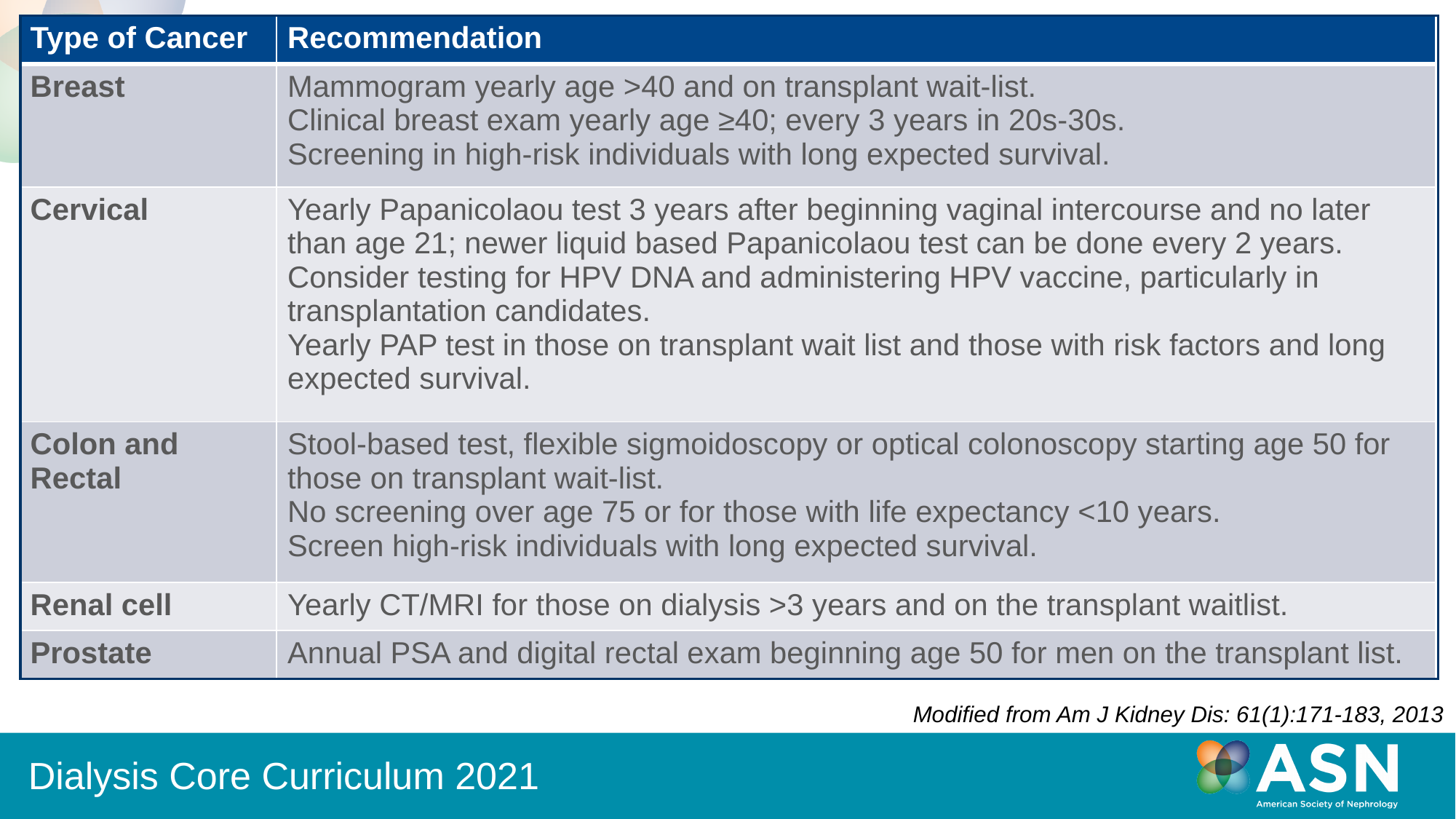

| Type of Cancer | Recommendation |
| --- | --- |
| Breast | Mammogram yearly age >40 and on transplant wait-list. Clinical breast exam yearly age ≥40; every 3 years in 20s-30s. Screening in high-risk individuals with long expected survival. |
| Cervical | Yearly Papanicolaou test 3 years after beginning vaginal intercourse and no later than age 21; newer liquid based Papanicolaou test can be done every 2 years. Consider testing for HPV DNA and administering HPV vaccine, particularly in transplantation candidates. Yearly PAP test in those on transplant wait list and those with risk factors and long expected survival. |
| Colon and Rectal | Stool-based test, flexible sigmoidoscopy or optical colonoscopy starting age 50 for those on transplant wait-list. No screening over age 75 or for those with life expectancy <10 years. Screen high-risk individuals with long expected survival. |
| Renal cell | Yearly CT/MRI for those on dialysis >3 years and on the transplant waitlist. |
| Prostate | Annual PSA and digital rectal exam beginning age 50 for men on the transplant list. |
Modified from Am J Kidney Dis: 61(1):171-183, 2013
Dialysis Core Curriculum 2021